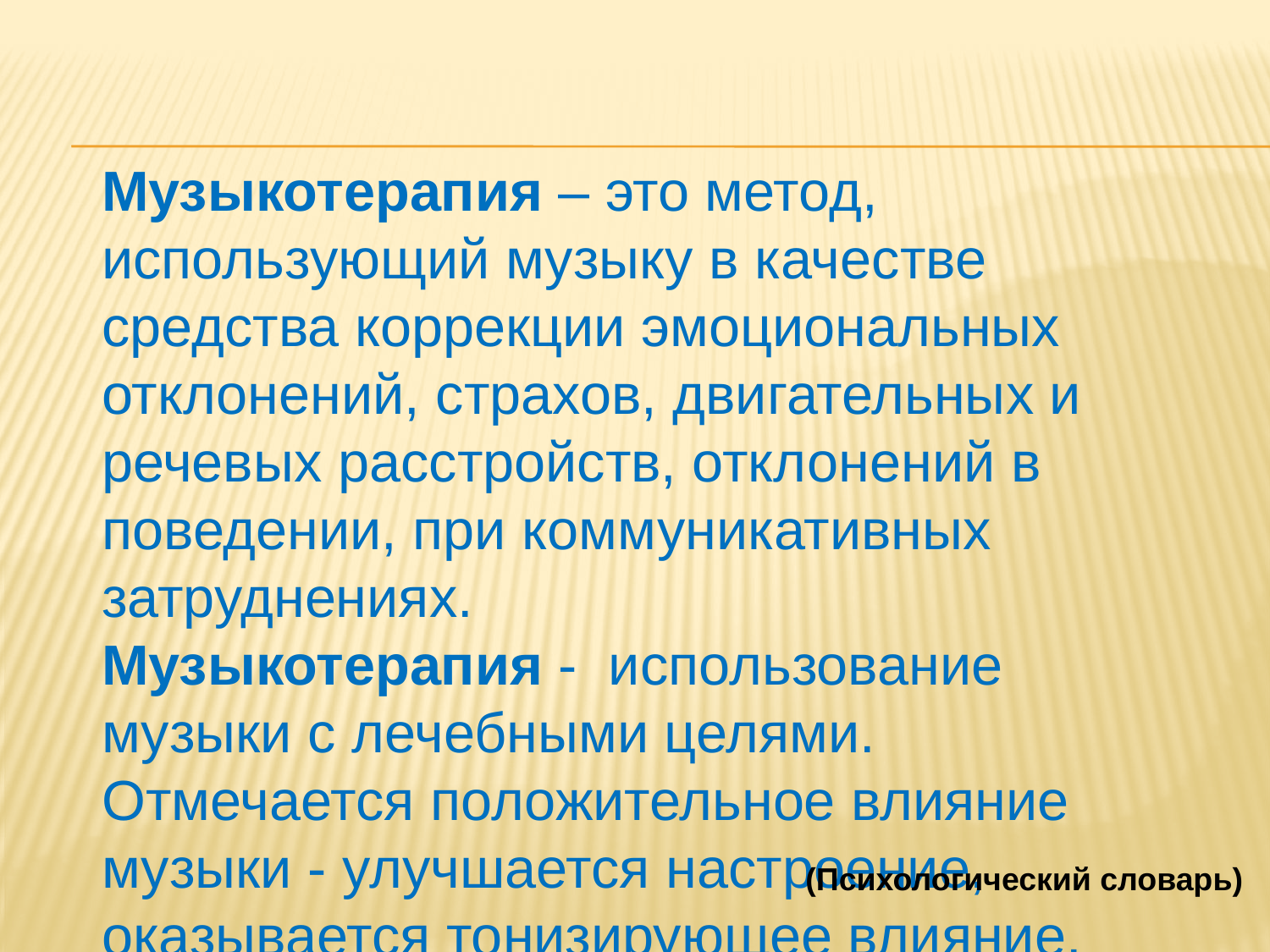

Музыкотерапия – это метод, использующий музыку в качестве средства коррекции эмоциональных отклонений, страхов, двигательных и речевых расстройств, отклонений в поведении, при коммуникативных затруднениях.
Музыкотерапия -  использование музыки с лечебными целями. Отмечается положительное влияние музыки - улучшается настроение, оказывается тонизирующее влияние.
(Психологический словарь)